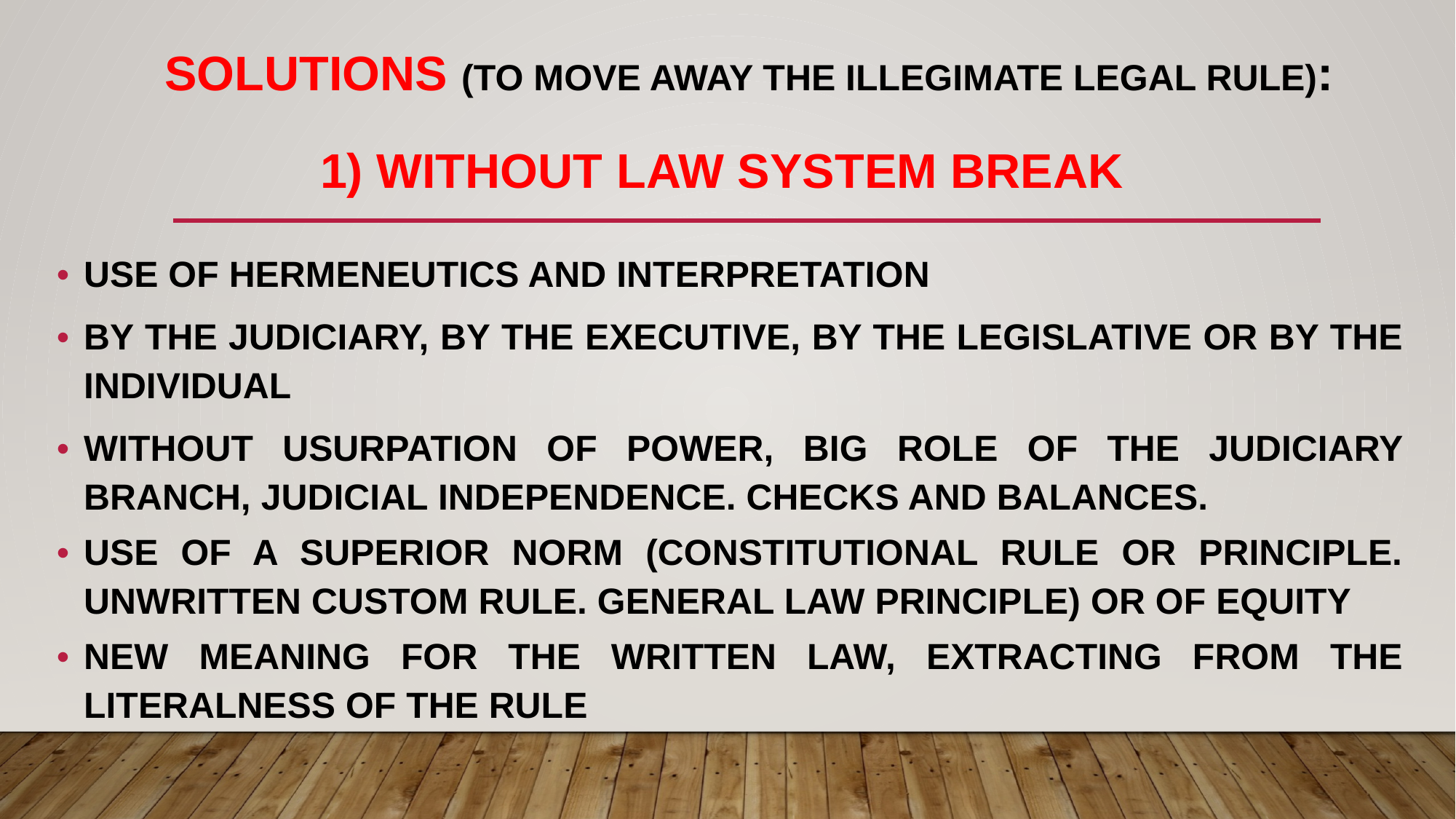

# SOLUTIONS (TO MOVE AWAY THE ILLEGIMATE LEGAL RULE): 1) WITHOUT LAW SYSTEM BREAK
USE OF HERMENEUTICS AND INTERPRETATION
BY THE JUDICIARY, BY THE EXECUTIVE, BY THE LEGISLATIVE OR BY THE INDIVIDUAL
WITHOUT USURPATION OF POWER, BIG ROLE OF THE JUDICIARY BRANCH, JUDICIAL INDEPENDENCE. CHECKS AND BALANCES.
USE OF A SUPERIOR NORM (CONSTITUTIONAL RULE OR PRINCIPLE. UNWRITTEN CUSTOM RULE. GENERAL LAW PRINCIPLE) OR OF EQUITY
NEW MEANING FOR THE WRITTEN LAW, EXTRACTING FROM THE LITERALNESS OF THE RULE